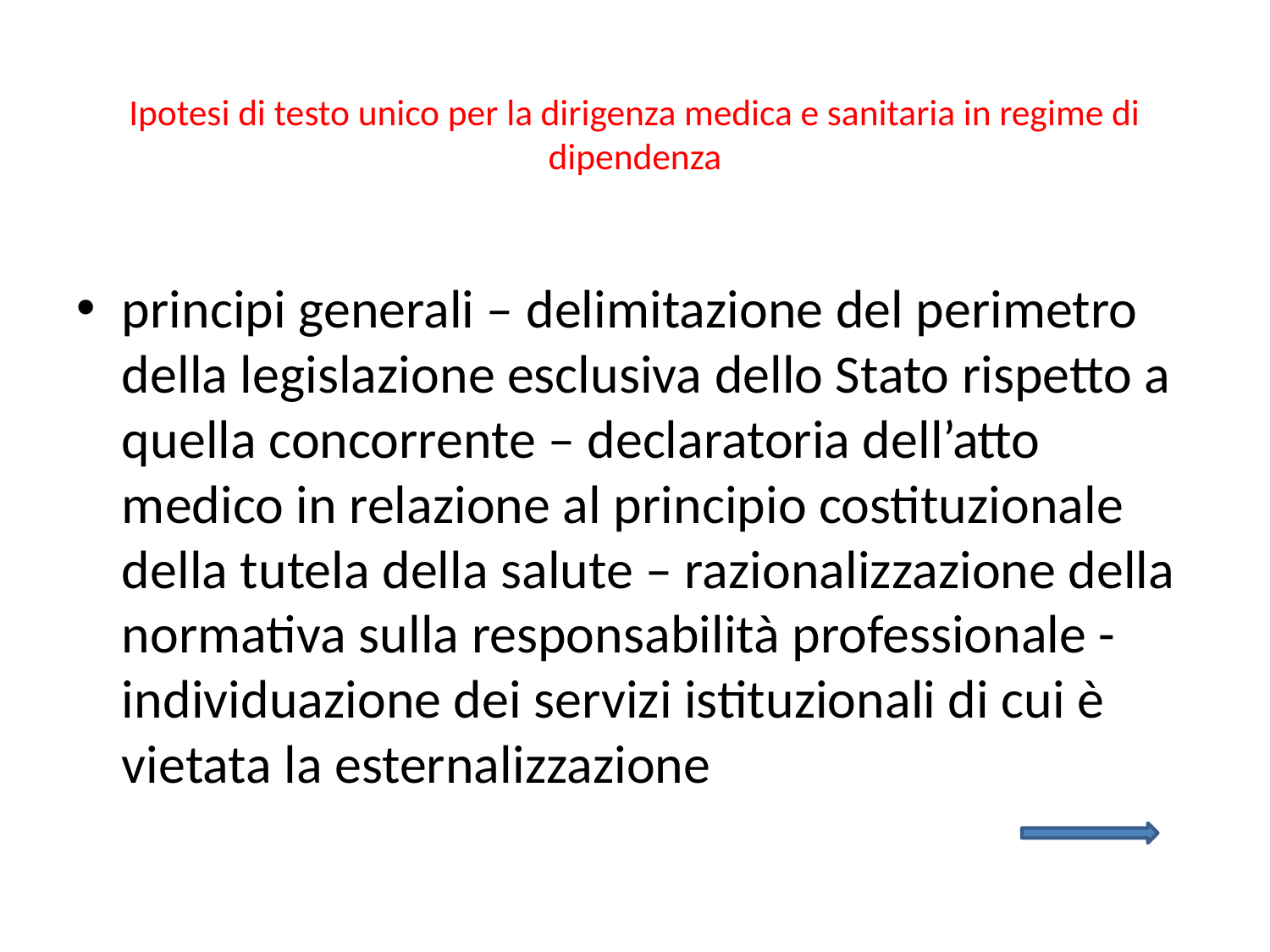

# Ipotesi di testo unico per la dirigenza medica e sanitaria in regime di dipendenza
principi generali – delimitazione del perimetro della legislazione esclusiva dello Stato rispetto a quella concorrente – declaratoria dell’atto medico in relazione al principio costituzionale della tutela della salute – razionalizzazione della normativa sulla responsabilità professionale -  individuazione dei servizi istituzionali di cui è vietata la esternalizzazione